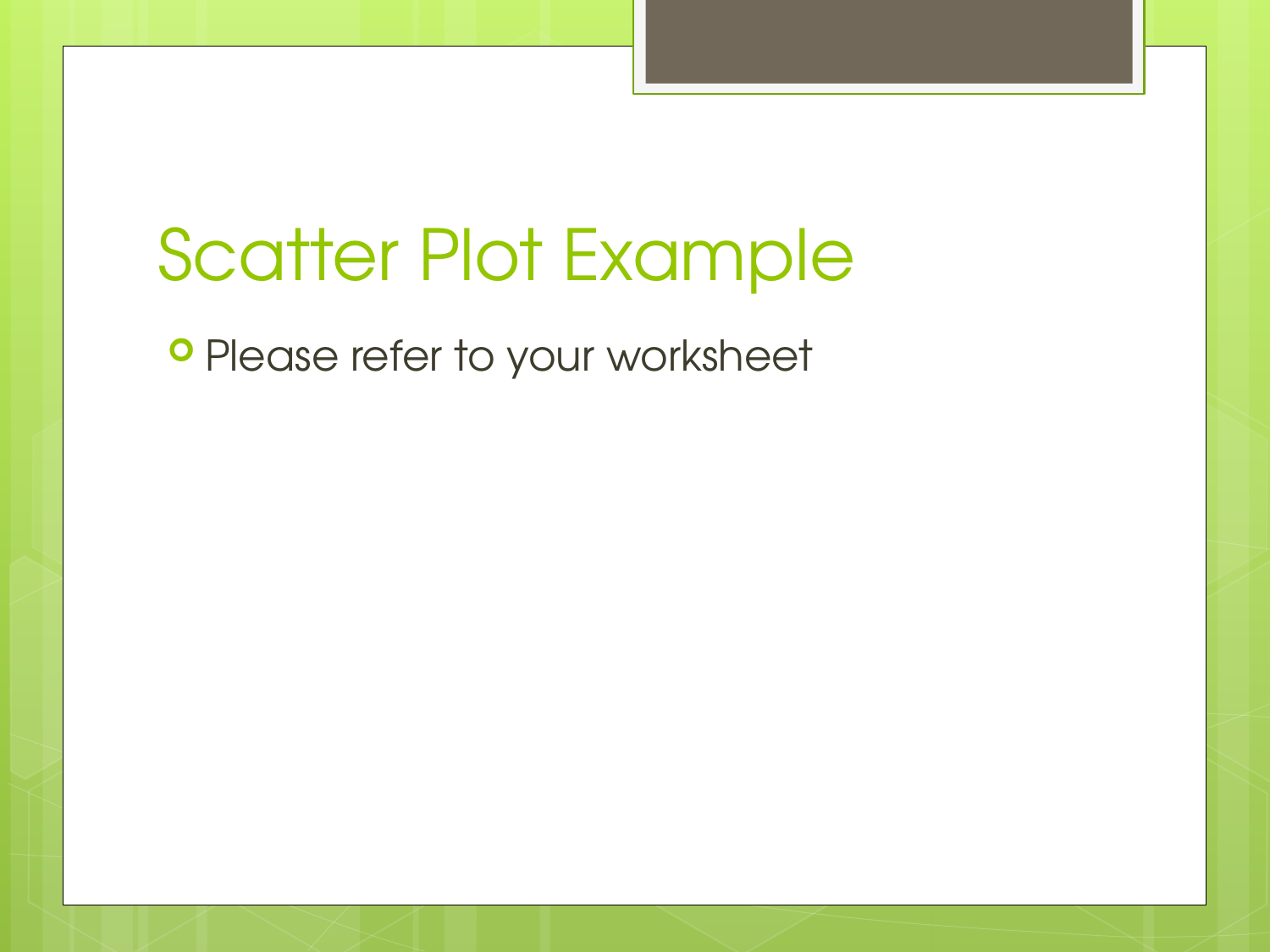

# Scatter Plot Example
Please refer to your worksheet